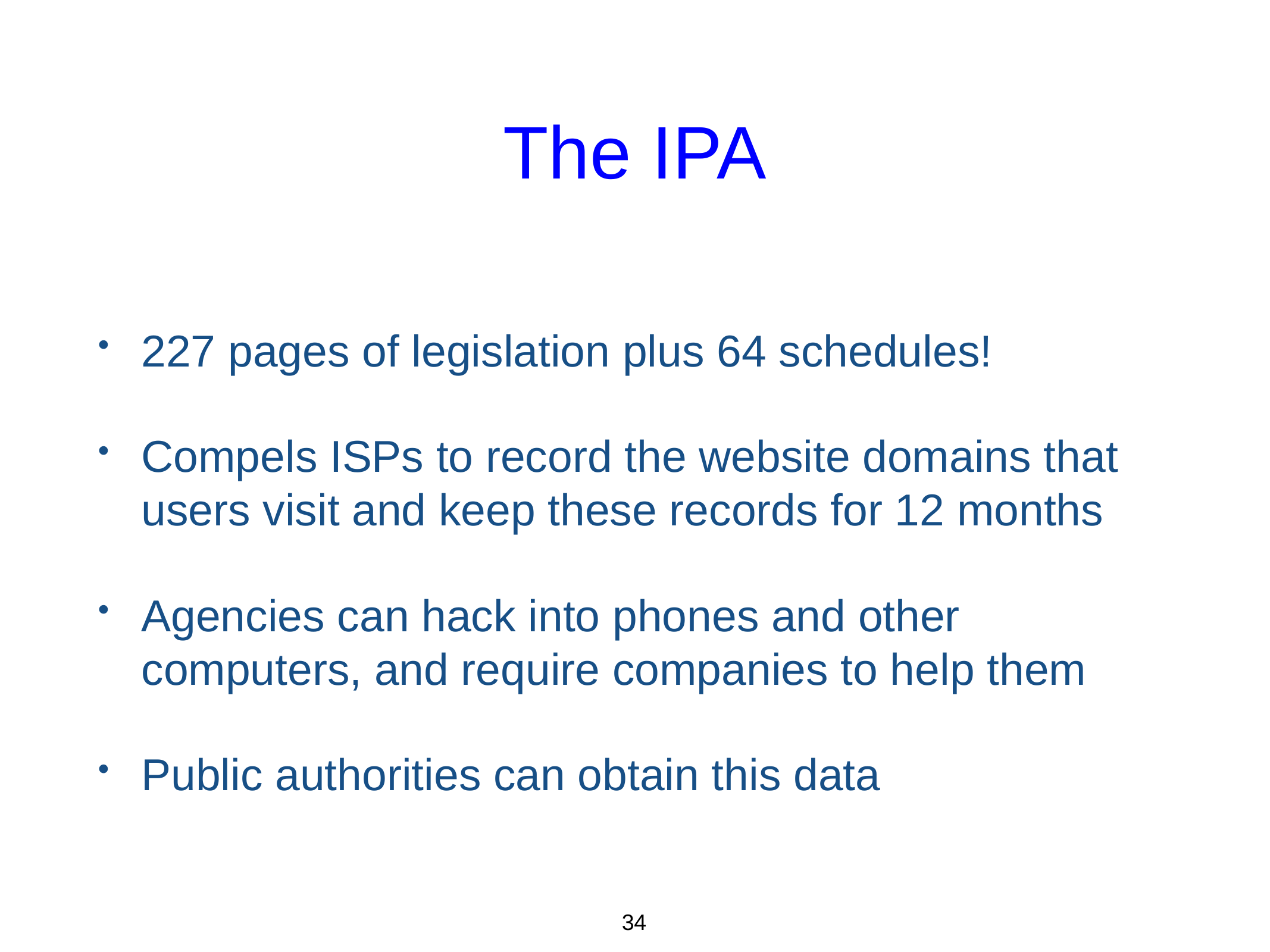

# The IPA
227 pages of legislation plus 64 schedules!
Compels ISPs to record the website domains that users visit and keep these records for 12 months
Agencies can hack into phones and other computers, and require companies to help them
Public authorities can obtain this data
34